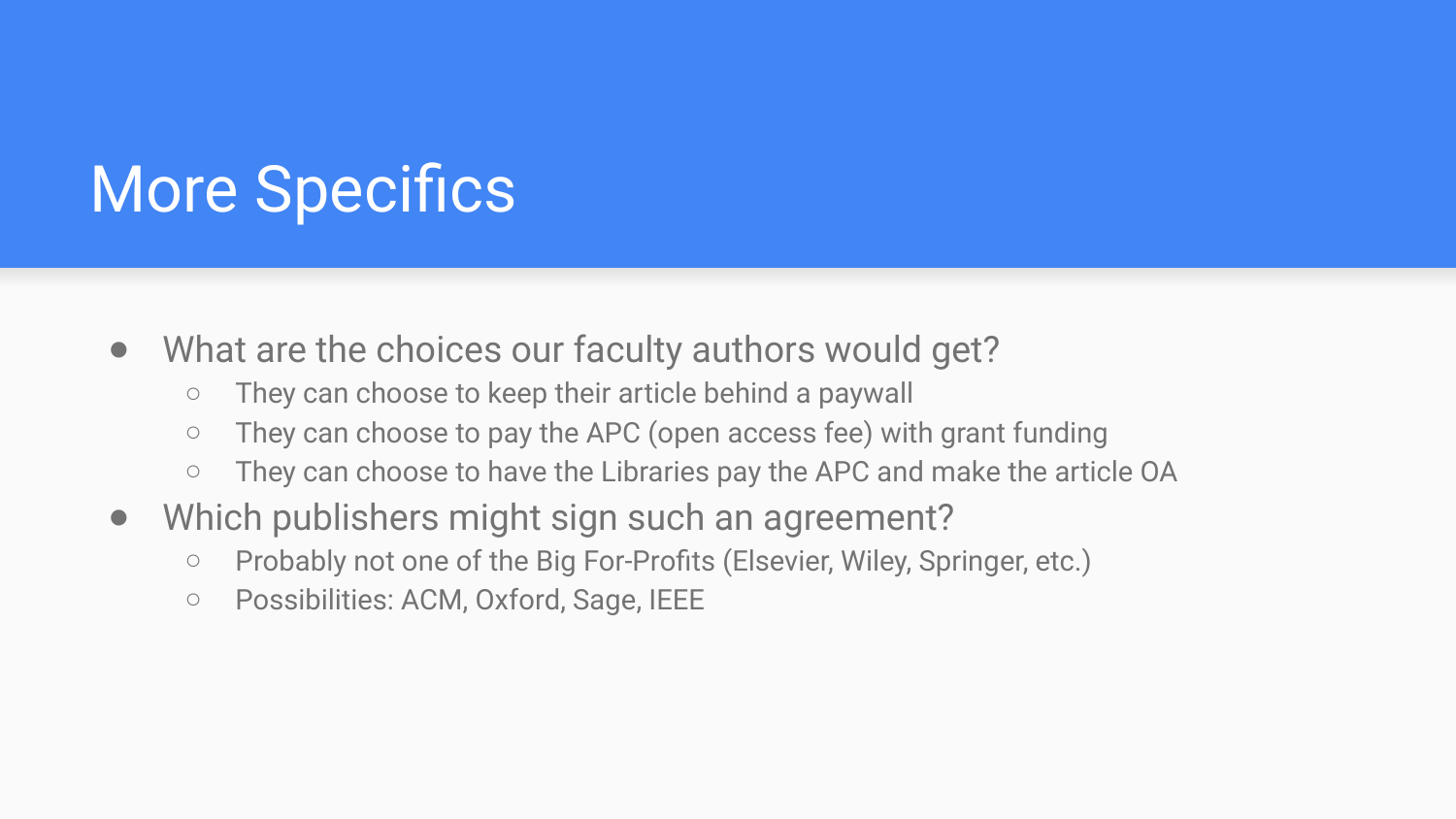

# More Specifics
What are the choices our faculty authors would get?
They can choose to keep their article behind a paywall
They can choose to pay the APC (open access fee) with grant funding
They can choose to have the Libraries pay the APC and make the article OA
Which publishers might sign such an agreement?
Probably not one of the Big For-Profits (Elsevier, Wiley, Springer, etc.)
Possibilities: ACM, Oxford, Sage, IEEE